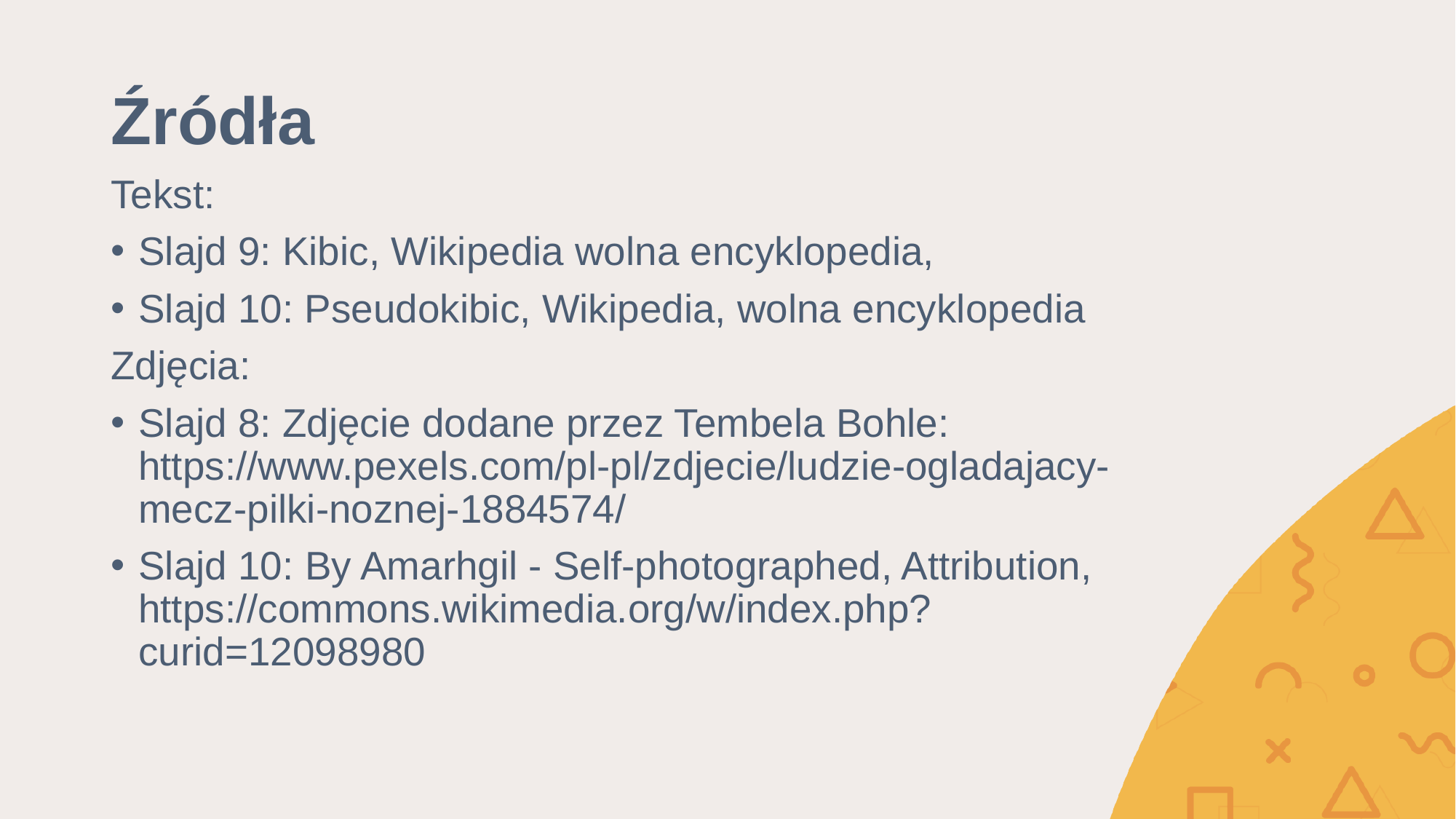

# Źródła
Tekst:
Slajd 9: Kibic, Wikipedia wolna encyklopedia,
Slajd 10: Pseudokibic, Wikipedia, wolna encyklopedia
Zdjęcia:
Slajd 8: Zdjęcie dodane przez Tembela Bohle: https://www.pexels.com/pl-pl/zdjecie/ludzie-ogladajacy-mecz-pilki-noznej-1884574/
Slajd 10: By Amarhgil - Self-photographed, Attribution, https://commons.wikimedia.org/w/index.php?curid=12098980